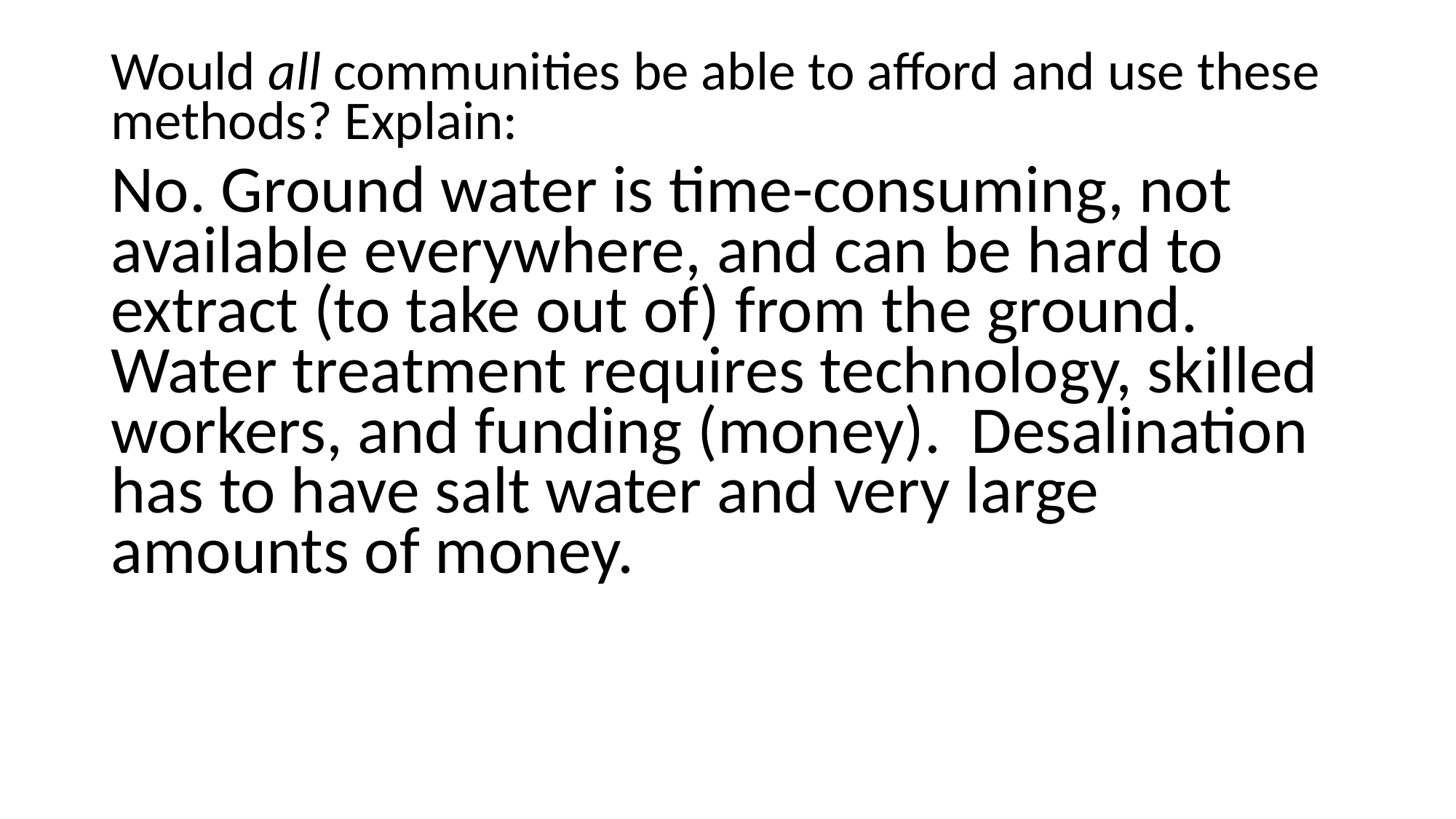

Would all communities be able to afford and use these methods? Explain:
No. Ground water is time-consuming, not available everywhere, and can be hard to extract (to take out of) from the ground.  Water treatment requires technology, skilled workers, and funding (money).  Desalination has to have salt water and very large amounts of money.